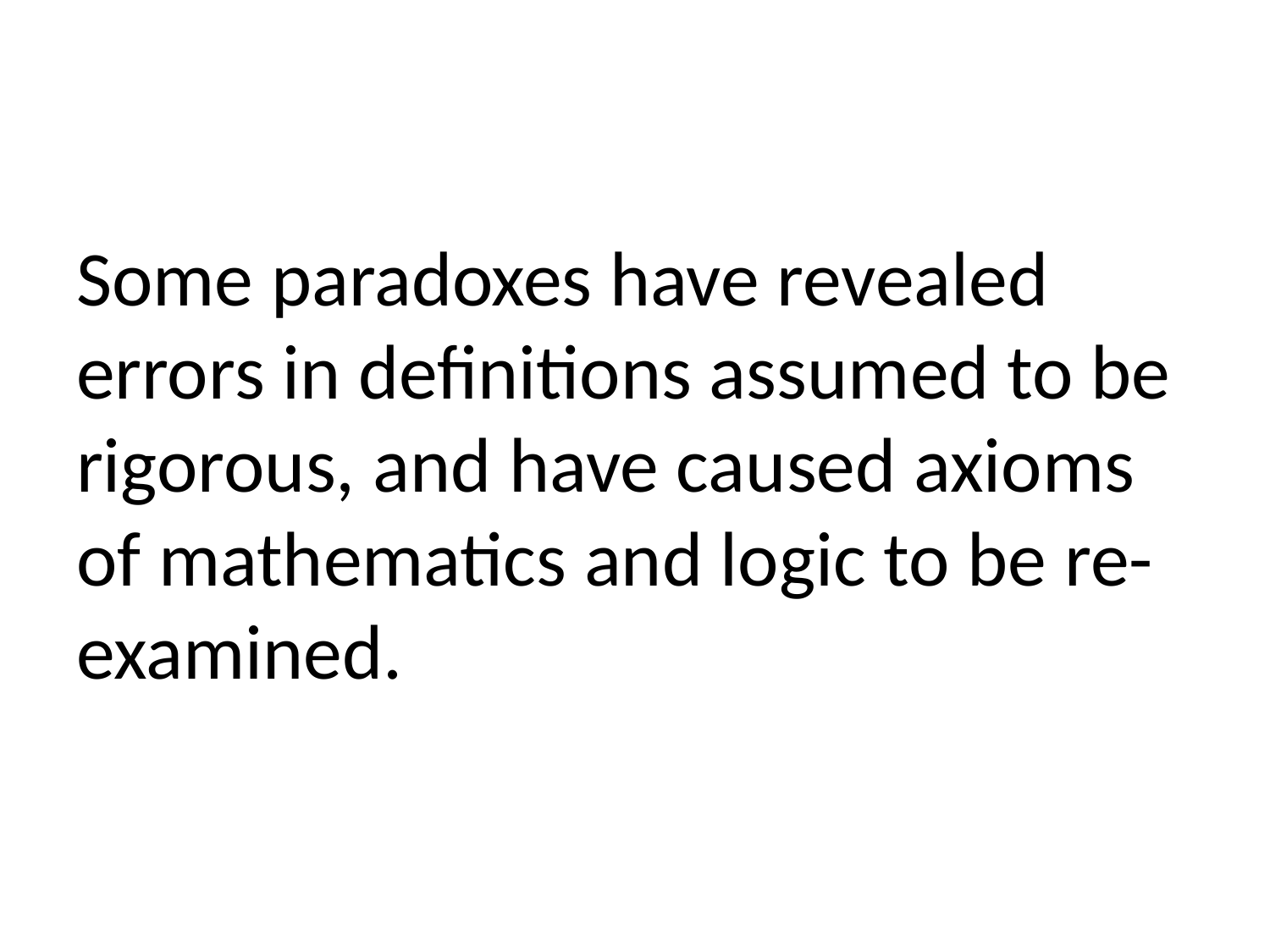

Some paradoxes have revealed errors in definitions assumed to be rigorous, and have caused axioms of mathematics and logic to be re-examined.